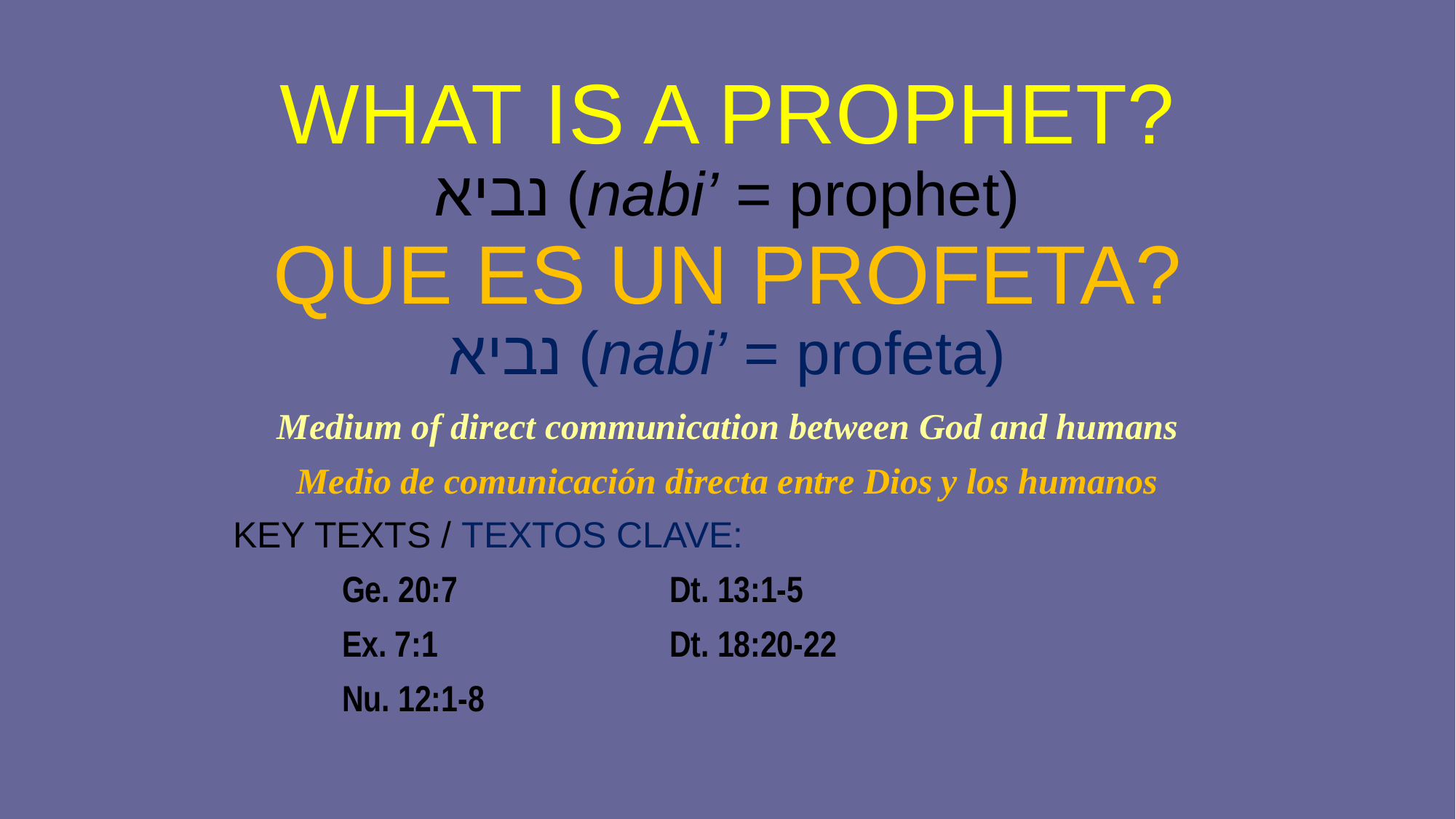

# WHAT IS A PROPHET? נביא (nabi’ = prophet)
QUE ES UN PROFETA?
נביא (nabi’ = profeta)
Medium of direct communication between God and humans
Medio de comunicación directa entre Dios y los humanos
KEY TEXTS / TEXTOS CLAVE:
	Ge. 20:7		Dt. 13:1-5
	Ex. 7:1			Dt. 18:20-22
	Nu. 12:1-8